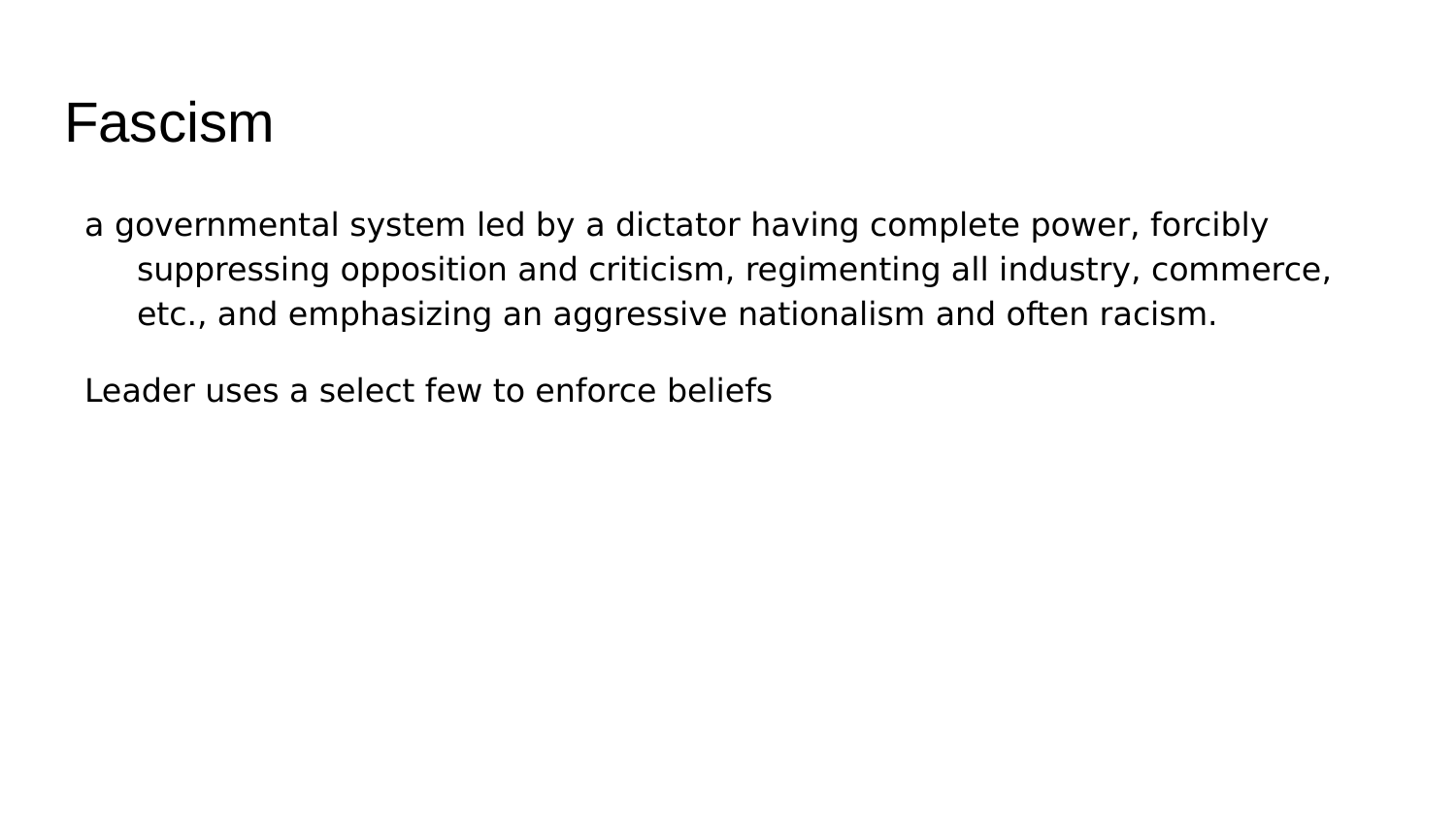

# Fascism
a governmental system led by a dictator having complete power, forcibly suppressing opposition and criticism, regimenting all industry, commerce, etc., and emphasizing an aggressive nationalism and often racism.
Leader uses a select few to enforce beliefs